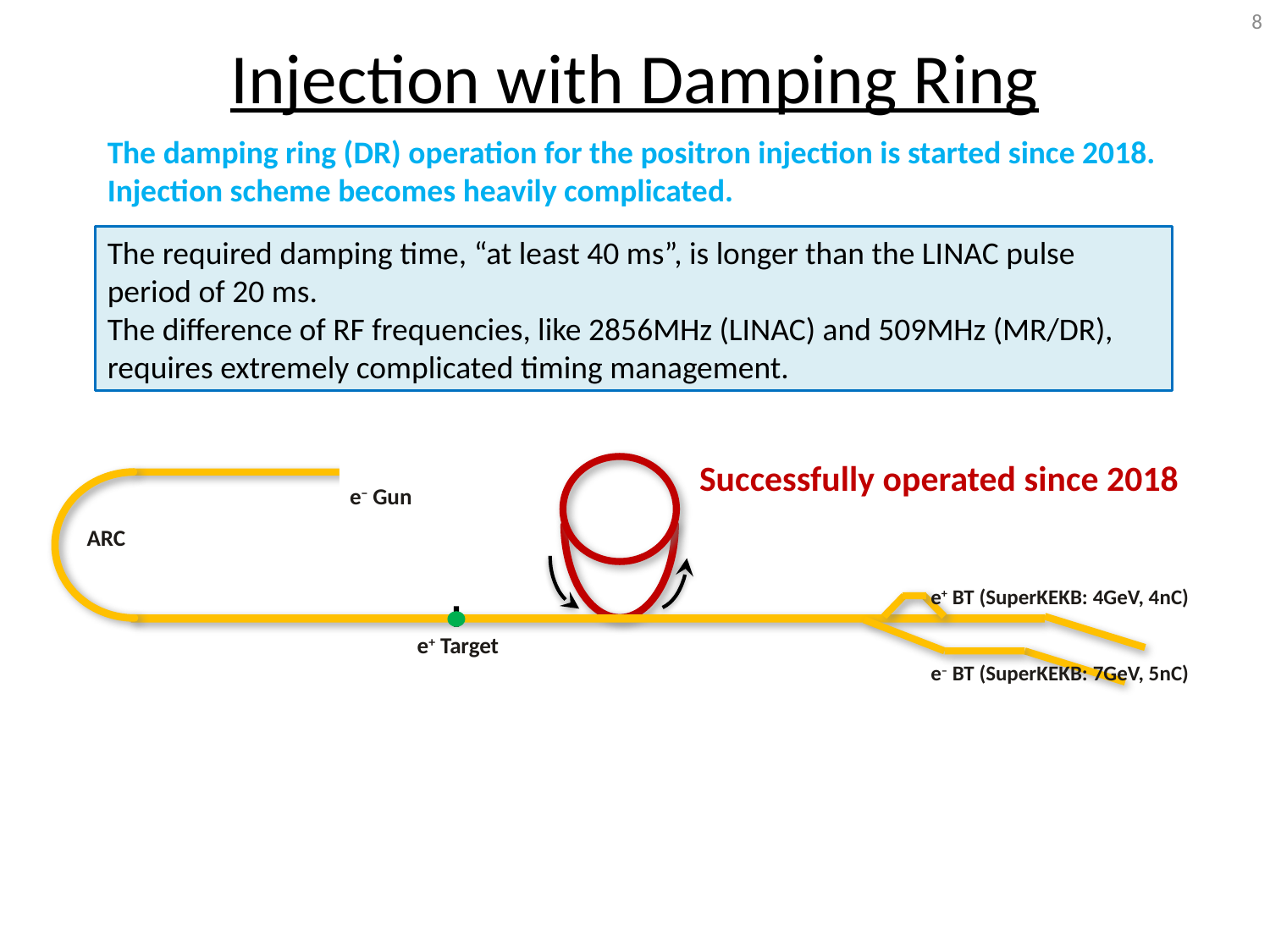

8
# Injection with Damping Ring
The damping ring (DR) operation for the positron injection is started since 2018. Injection scheme becomes heavily complicated.
The required damping time, “at least 40 ms”, is longer than the LINAC pulse period of 20 ms.
The difference of RF frequencies, like 2856MHz (LINAC) and 509MHz (MR/DR), requires extremely complicated timing management.

Successfully operated since 2018

e− Gun

ARC
e+ BT (SuperKEKB: 4GeV, 4nC)

e+ Target

e– BT (SuperKEKB: 7GeV, 5nC)